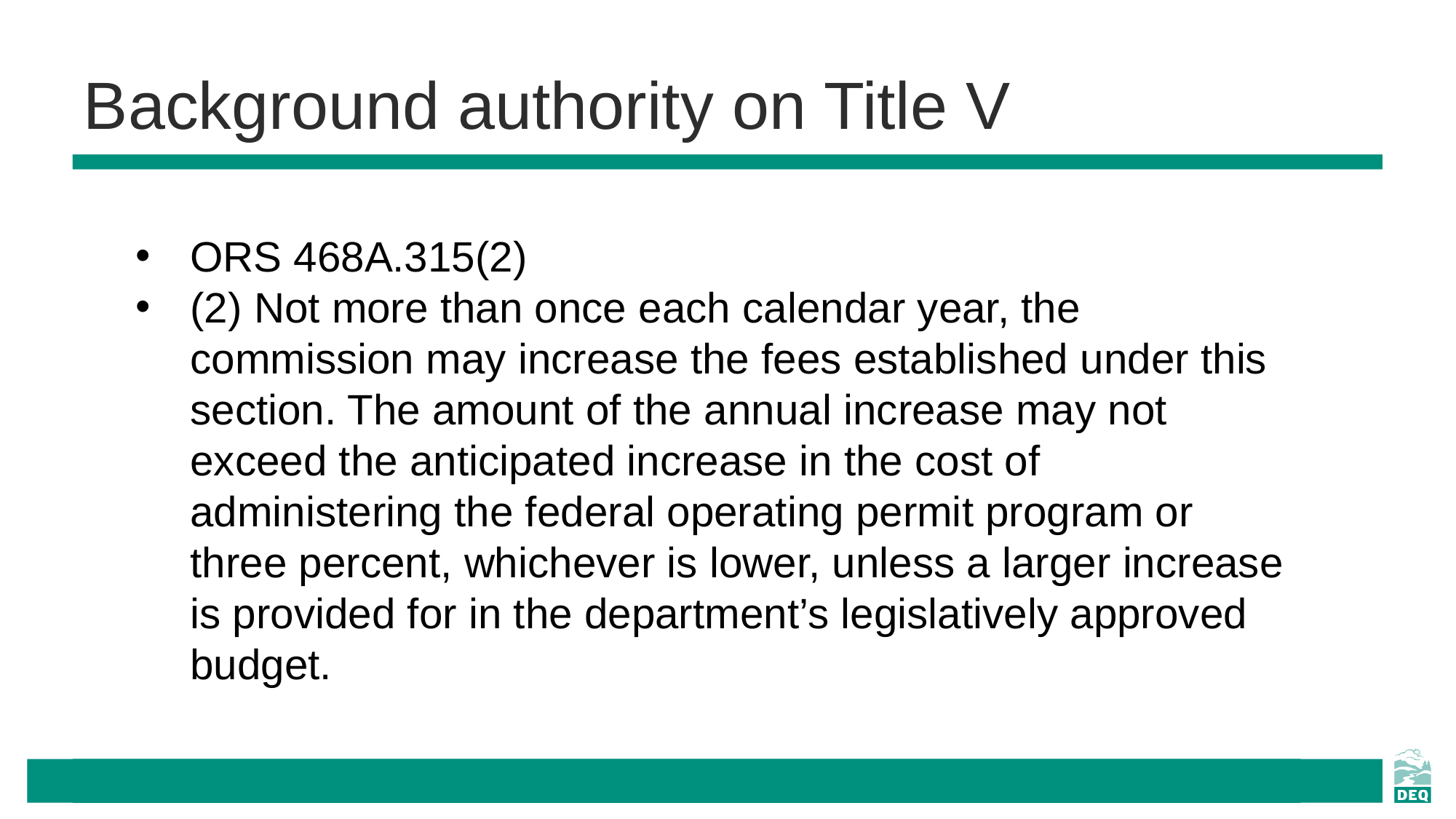

# Background authority on Title V

ORS 468A.315(2)
(2) Not more than once each calendar year, the commission may increase the fees established under this section. The amount of the annual increase may not exceed the anticipated increase in the cost of administering the federal operating permit program or three percent, whichever is lower, unless a larger increase is provided for in the department’s legislatively approved budget.